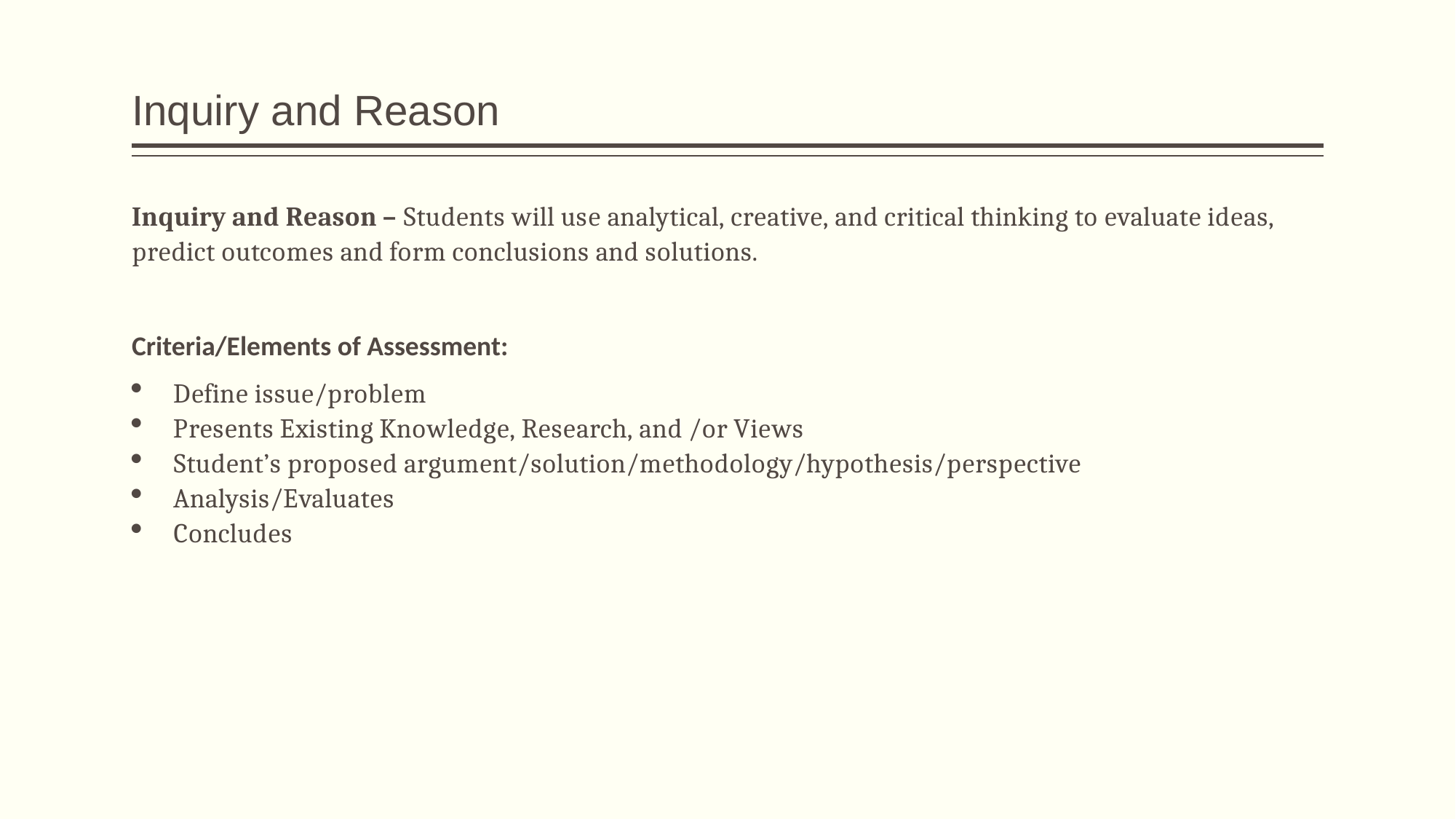

# Inquiry and Reason
Inquiry and Reason – Students will use analytical, creative, and critical thinking to evaluate ideas, predict outcomes and form conclusions and solutions.

Criteria/Elements of Assessment:
Define issue/problem
Presents Existing Knowledge, Research, and /or Views
Student’s proposed argument/solution/methodology/hypothesis/perspective
Analysis/Evaluates
Concludes